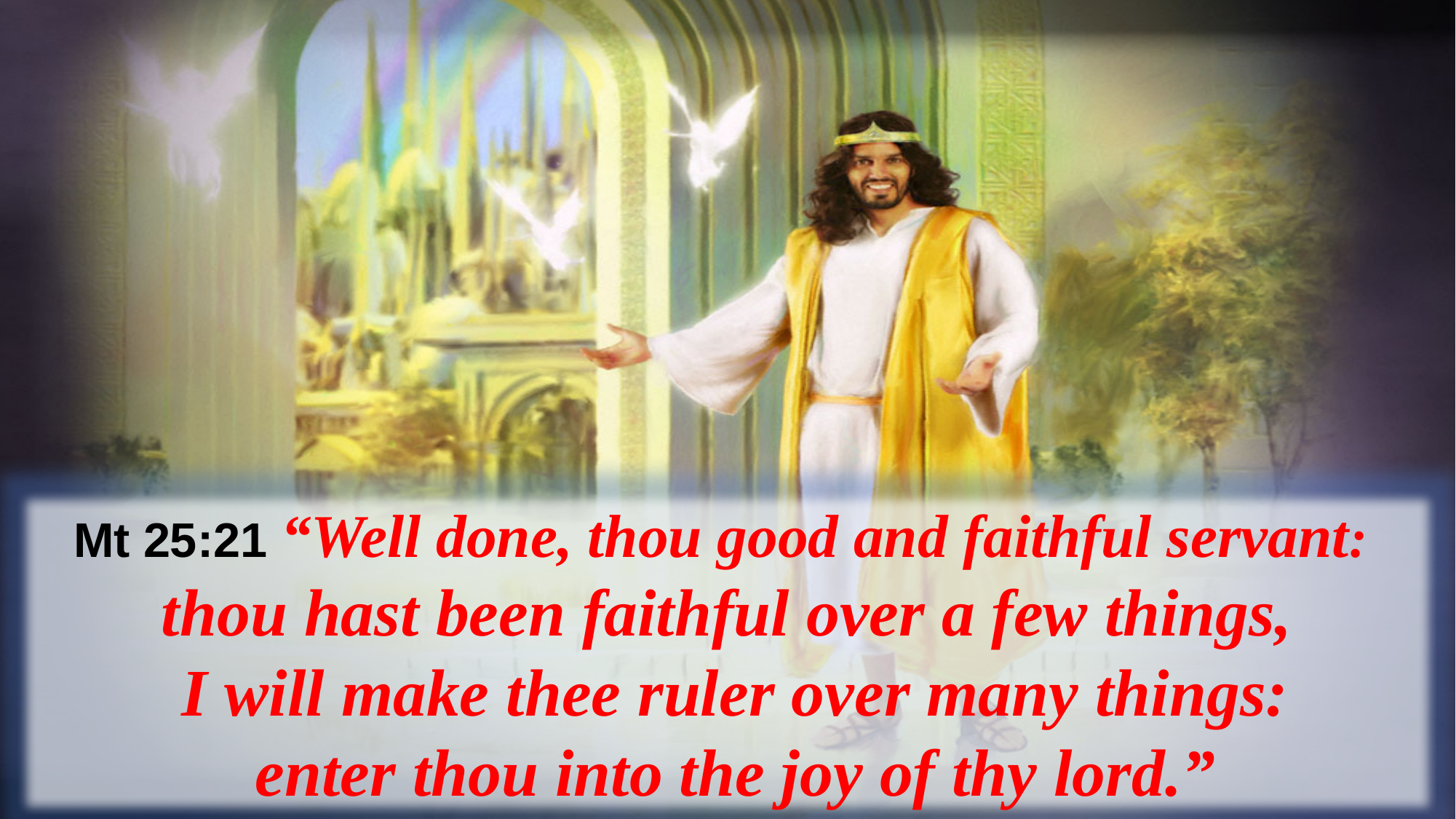

Mt 25:21 “Well done, thou good and faithful servant:
thou hast been faithful over a few things,
 I will make thee ruler over many things:
 enter thou into the joy of thy lord.”